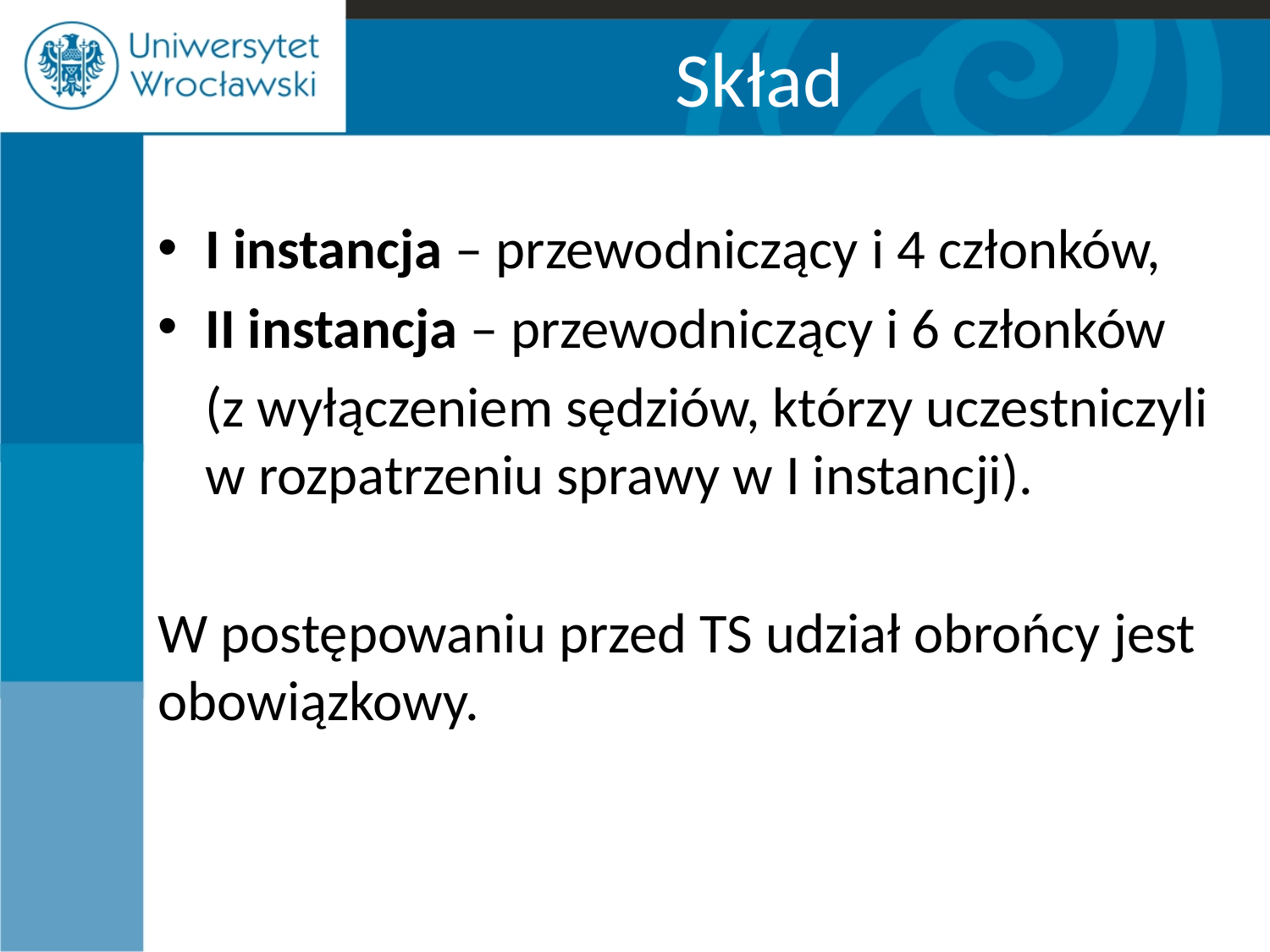

# Skład
I instancja – przewodniczący i 4 członków,
II instancja – przewodniczący i 6 członków
	(z wyłączeniem sędziów, którzy uczestniczyli w rozpatrzeniu sprawy w I instancji).

W postępowaniu przed TS udział obrońcy jest obowiązkowy.